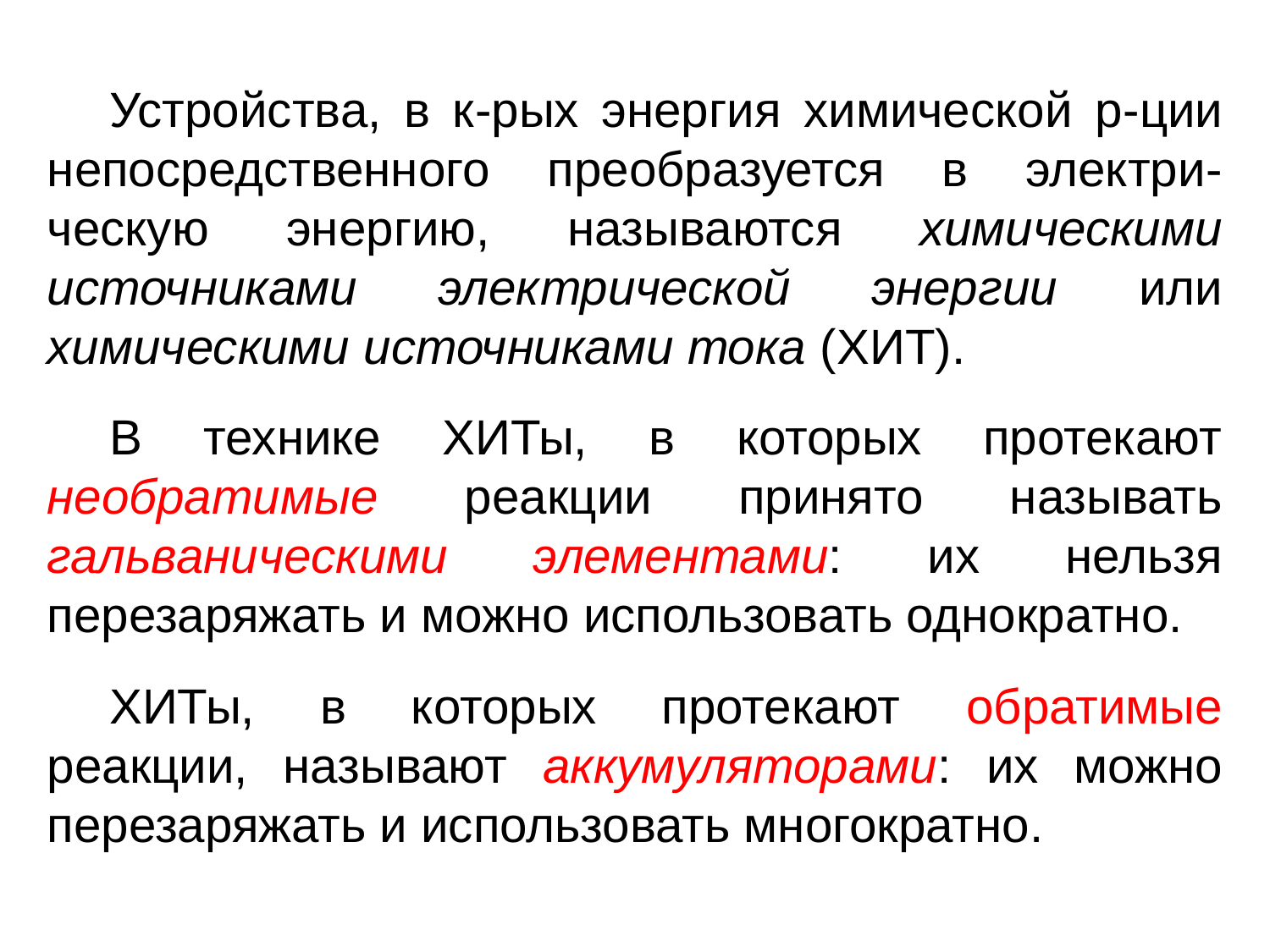

Устройства, в к-рых энергия химической р-ции непосредственного преобразуется в электри-ческую энергию, называются химическими источниками электрической энергии или химическими источниками тока (ХИТ).
В технике ХИТы, в которых протекают необратимые реакции принято называть гальваническими элементами: их нельзя перезаряжать и можно использовать однократно.
ХИТы, в которых протекают обратимые реакции, называют аккумуляторами: их можно перезаряжать и использовать многократно.